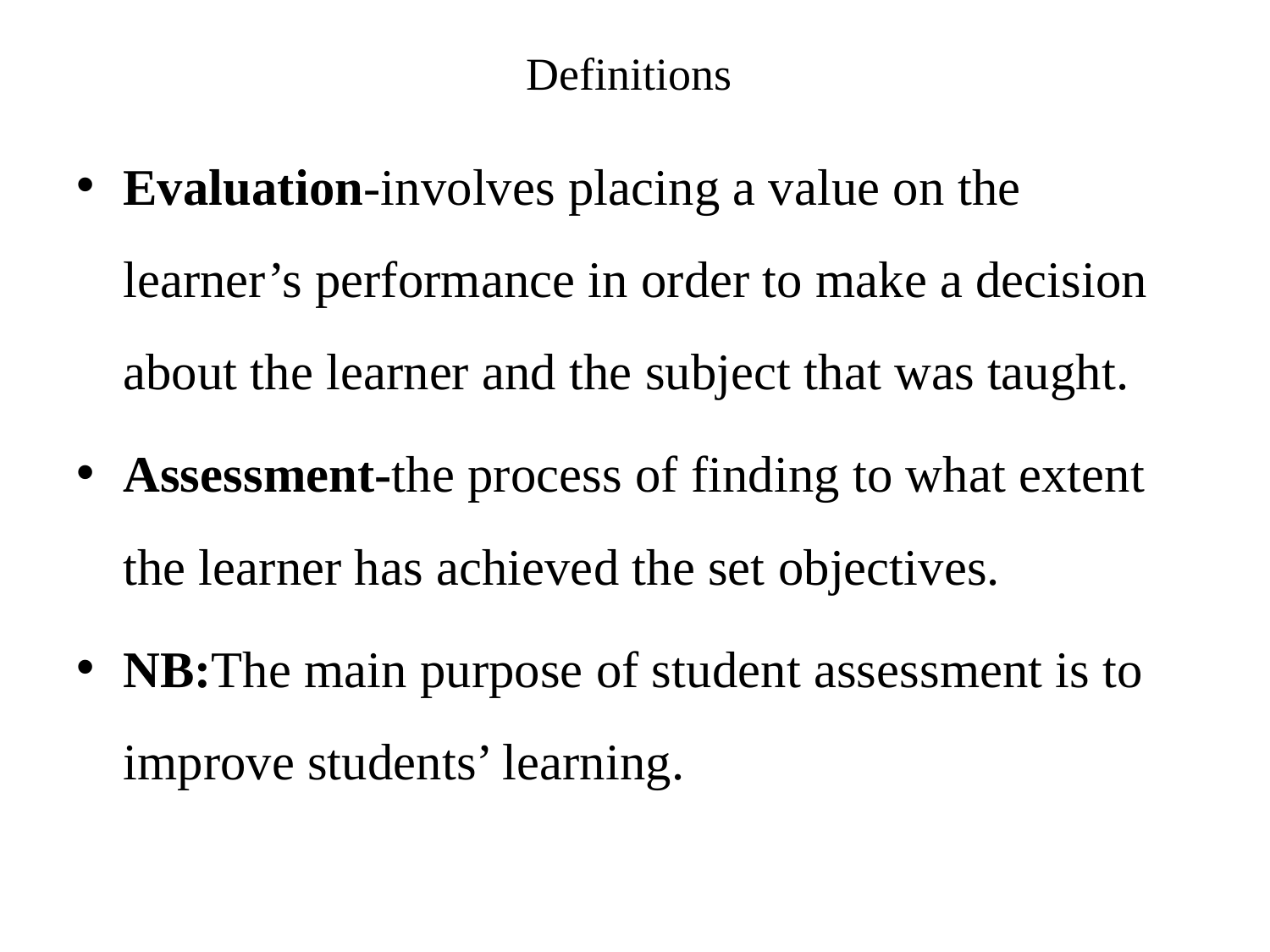

# Definitions
Evaluation-involves placing a value on the learner’s performance in order to make a decision about the learner and the subject that was taught.
Assessment-the process of finding to what extent the learner has achieved the set objectives.
NB:The main purpose of student assessment is to improve students’ learning.